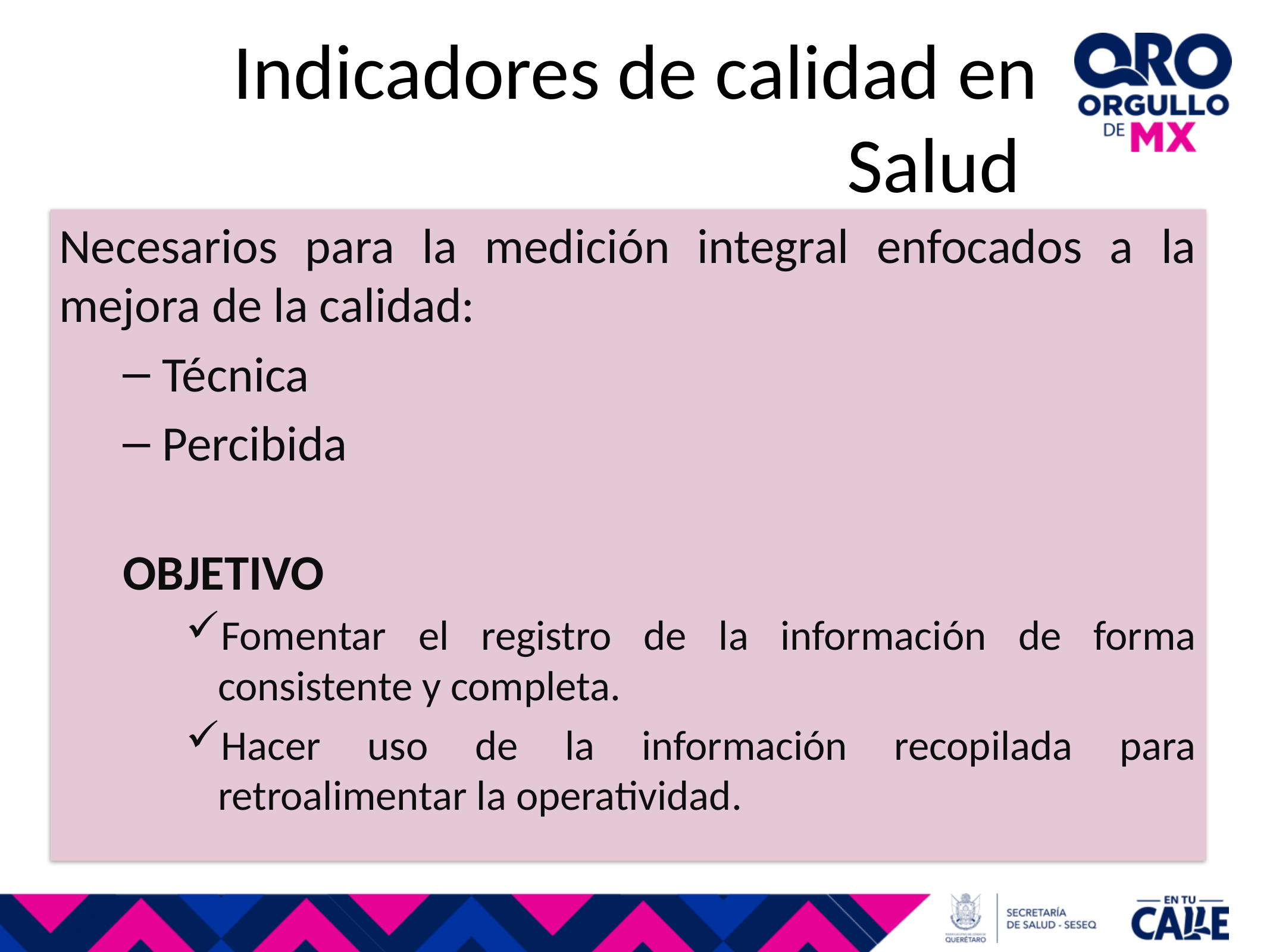

# Indicadores de calidad en Salud
Necesarios para la medición integral enfocados a la mejora de la calidad:
Técnica
Percibida

OBJETIVO
Fomentar el registro de la información de forma consistente y completa.
Hacer uso de la información recopilada para retroalimentar la operatividad.